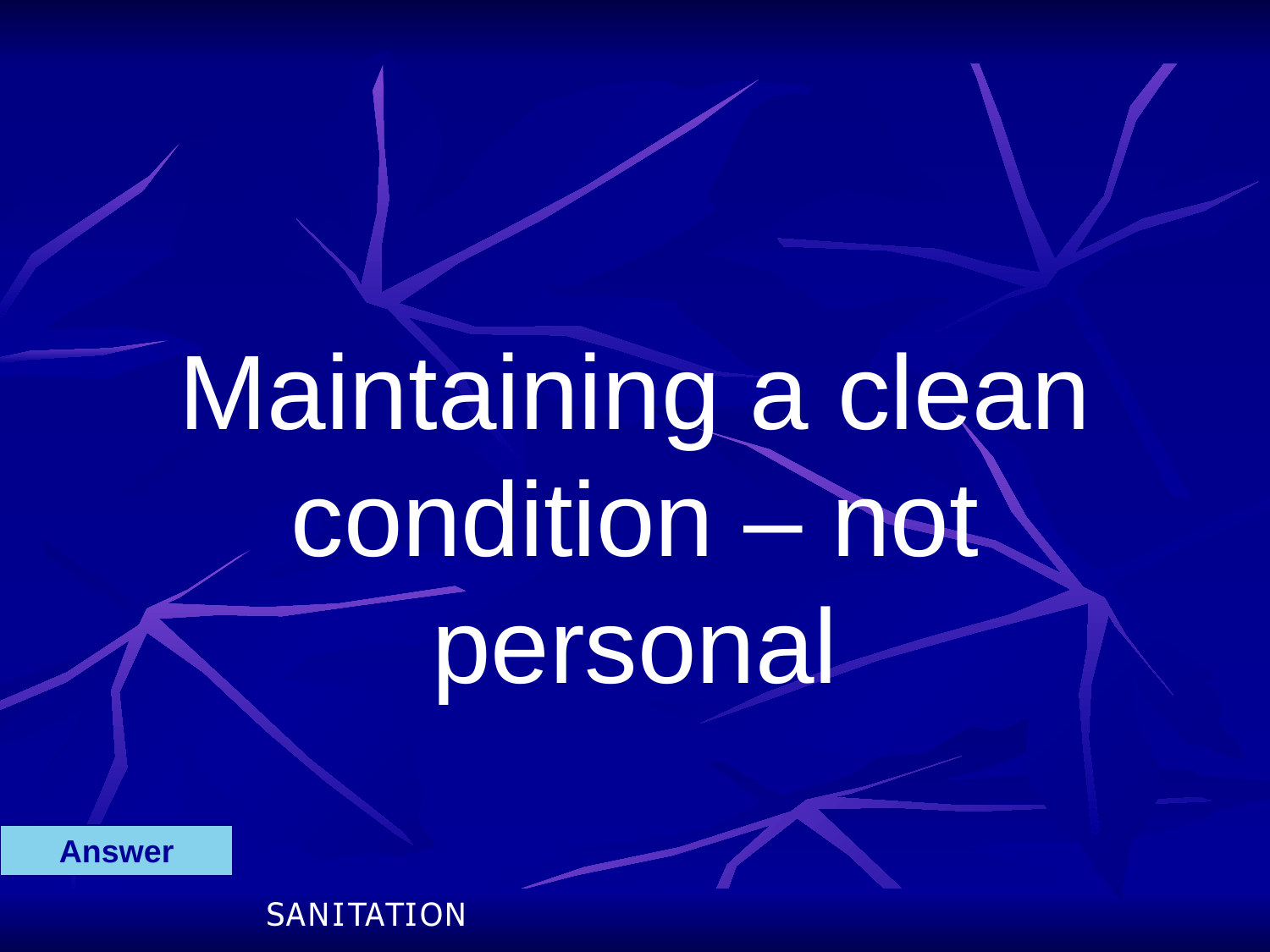

Maintaining a clean condition – not personal
Answer
SANITATION